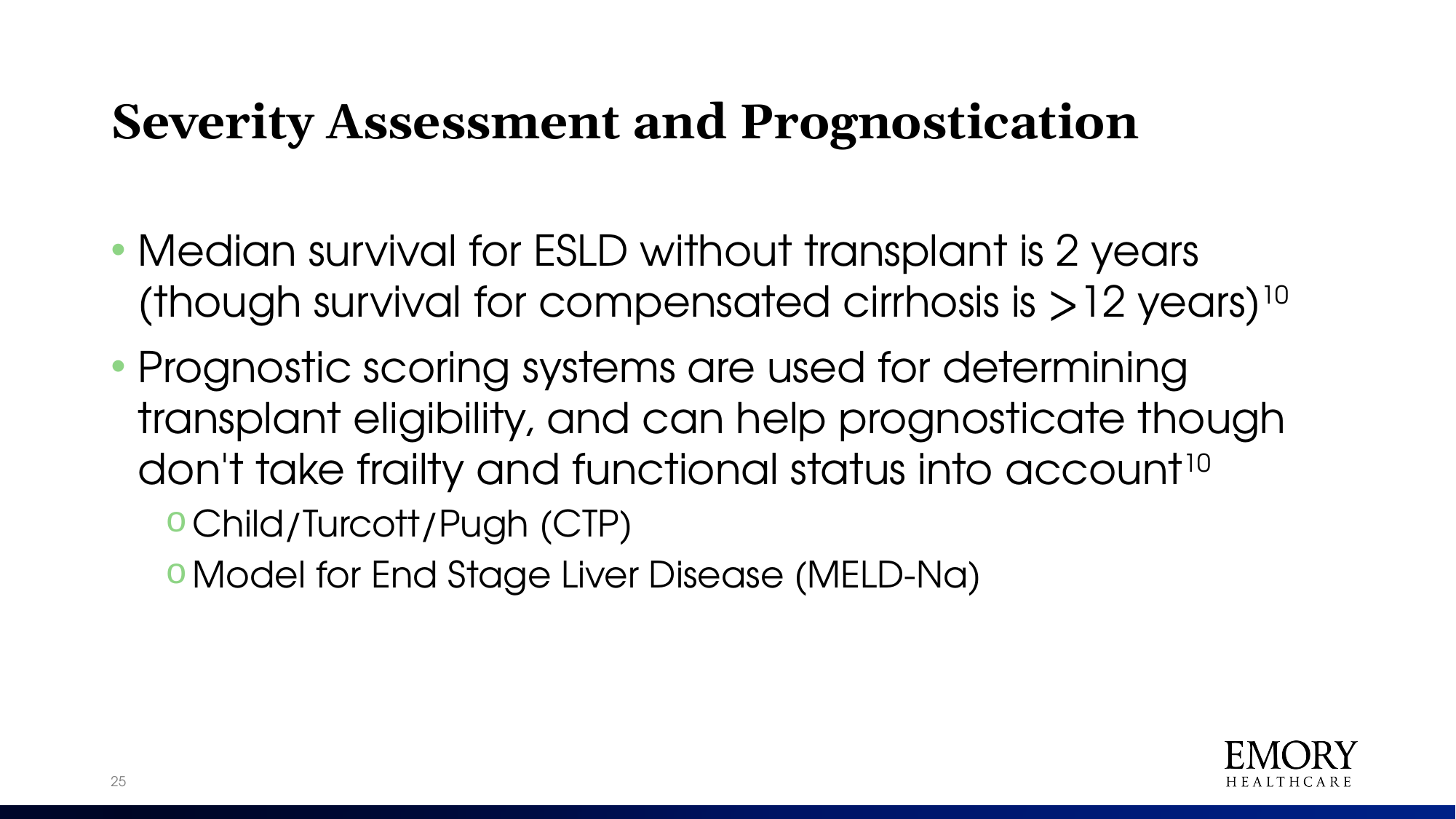

# Severity Assessment and Prognostication
Median survival for ESLD without transplant is 2 years (though survival for compensated cirrhosis is >12 years)10
Prognostic scoring systems are used for determining transplant eligibility, and can help prognosticate though don't take frailty and functional status into account10
Child/Turcott/Pugh (CTP)
Model for End Stage Liver Disease (MELD-Na)